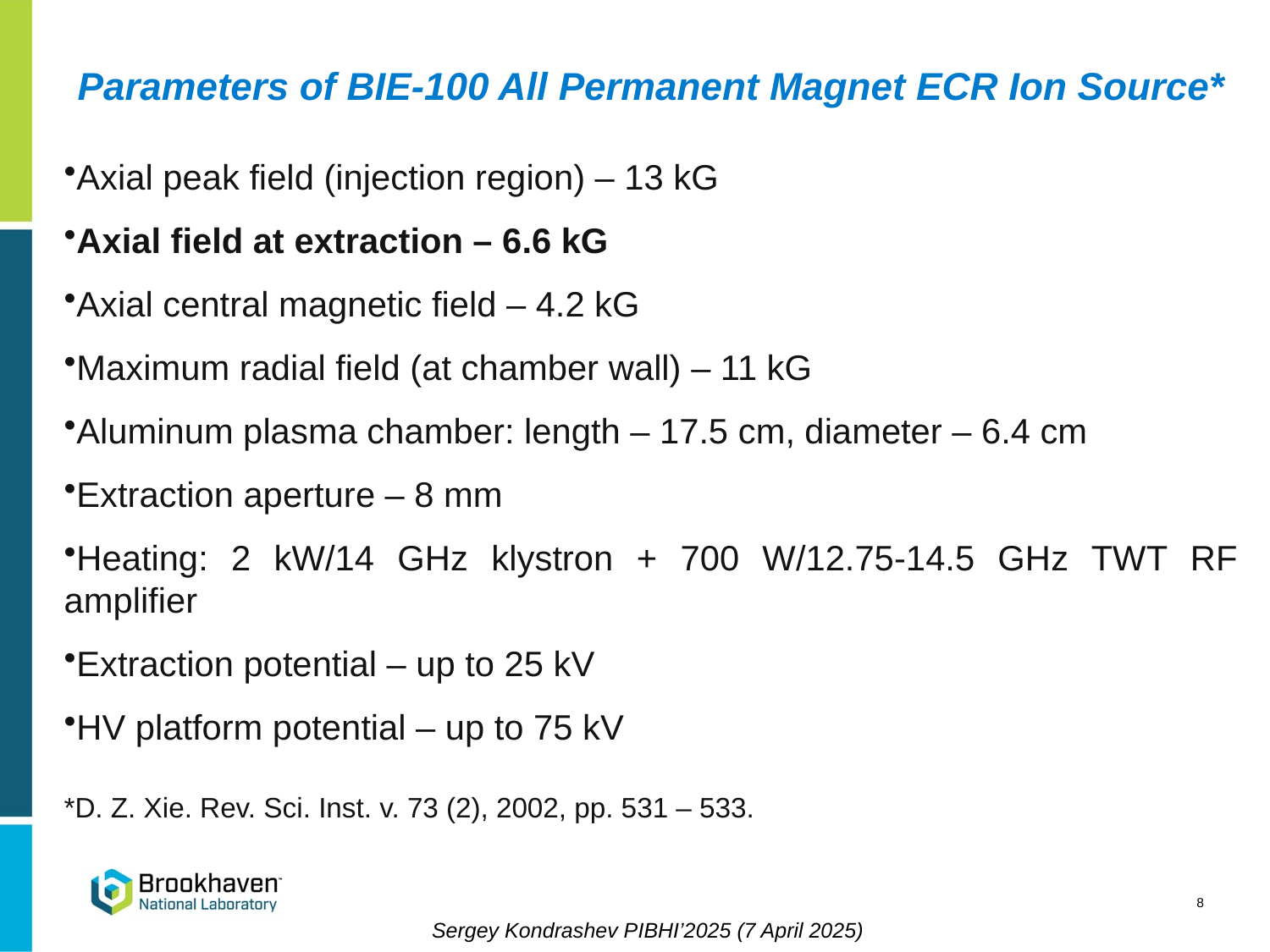

Parameters of BIE-100 All Permanent Magnet ECR Ion Source*

Axial peak field (injection region) – 13 kG

Axial field at extraction – 6.6 kG

Axial central magnetic field – 4.2 kG

Maximum radial field (at chamber wall) – 11 kG

Aluminum plasma chamber: length – 17.5 cm, diameter – 6.4 cm

Extraction aperture – 8 mm

Heating: 2 kW/14 GHz klystron + 700 W/12.75-14.5 GHz TWT RF amplifier

Extraction potential – up to 25 kV

HV platform potential – up to 75 kV

*D. Z. Xie. Rev. Sci. Inst. v. 73 (2), 2002, pp. 531 – 533.
8
Sergey Kondrashev PIBHI’2025 (7 April 2025)